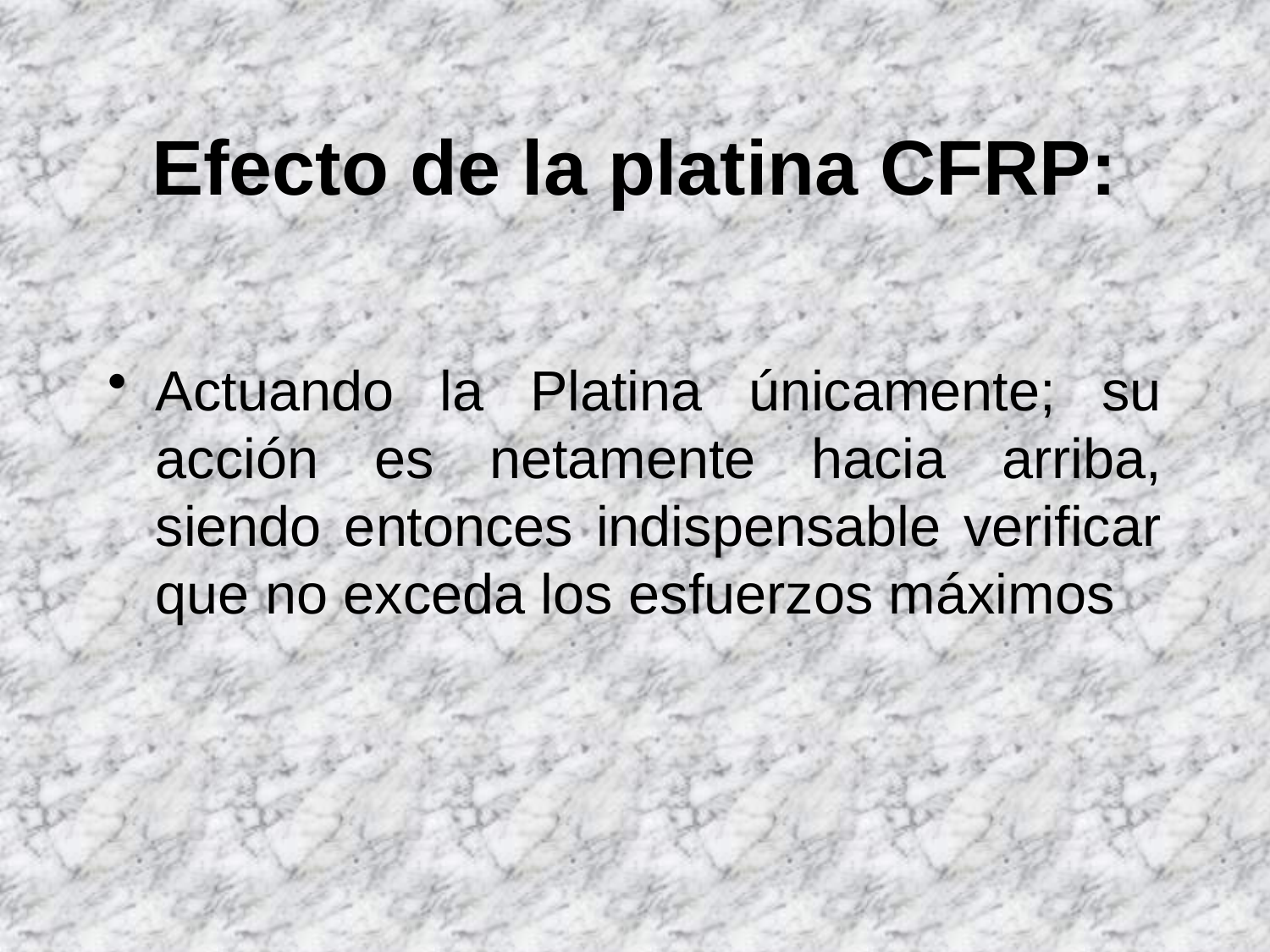

# Efecto de la platina CFRP:

Actuando la Platina únicamente; su acción es netamente hacia arriba, siendo entonces indispensable verificar que no exceda los esfuerzos máximos